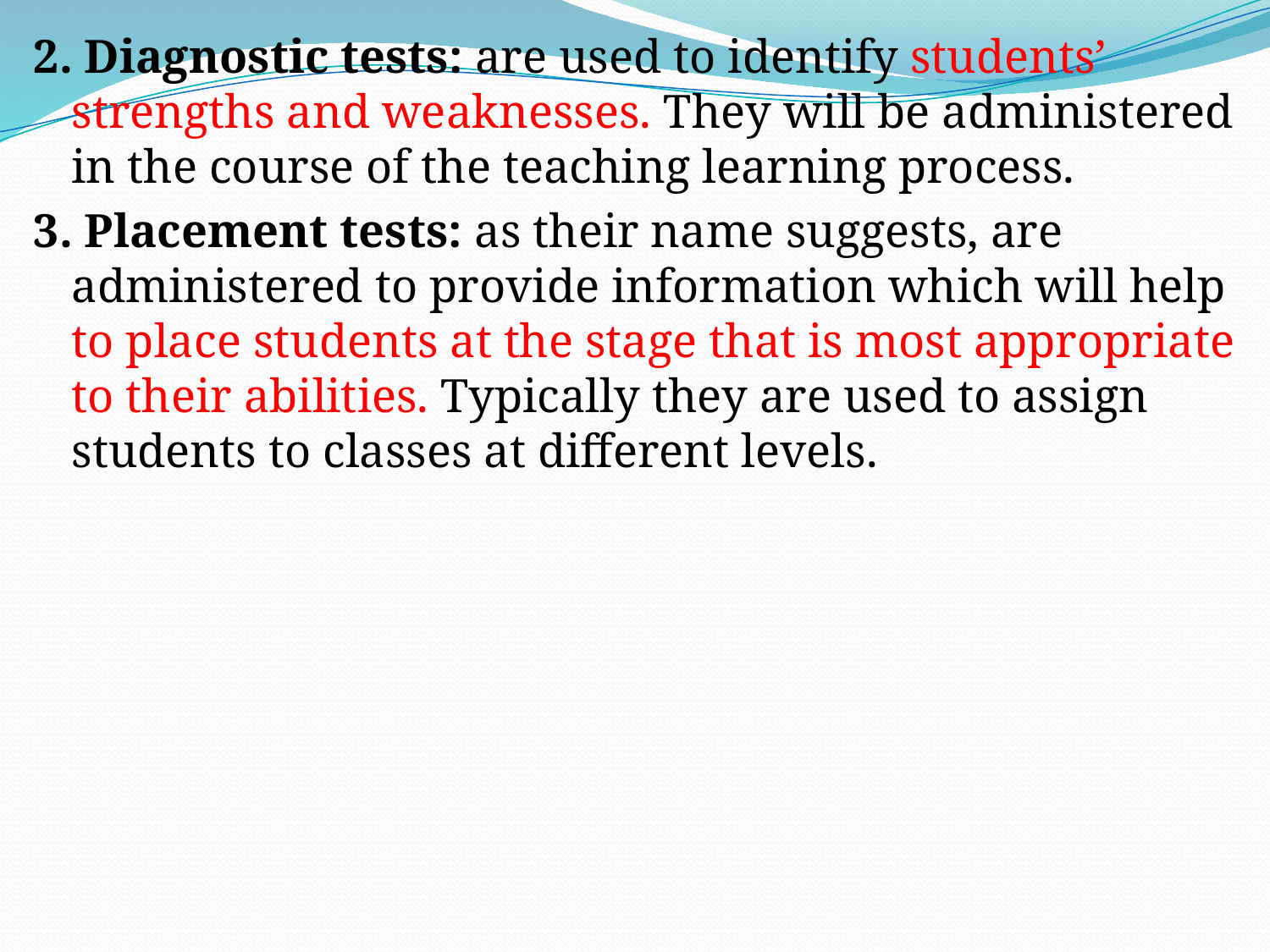

2. Diagnostic tests: are used to identify students’ strengths and weaknesses. They will be administered in the course of the teaching learning process.
3. Placement tests: as their name suggests, are administered to provide information which will help to place students at the stage that is most appropriate to their abilities. Typically they are used to assign students to classes at different levels.